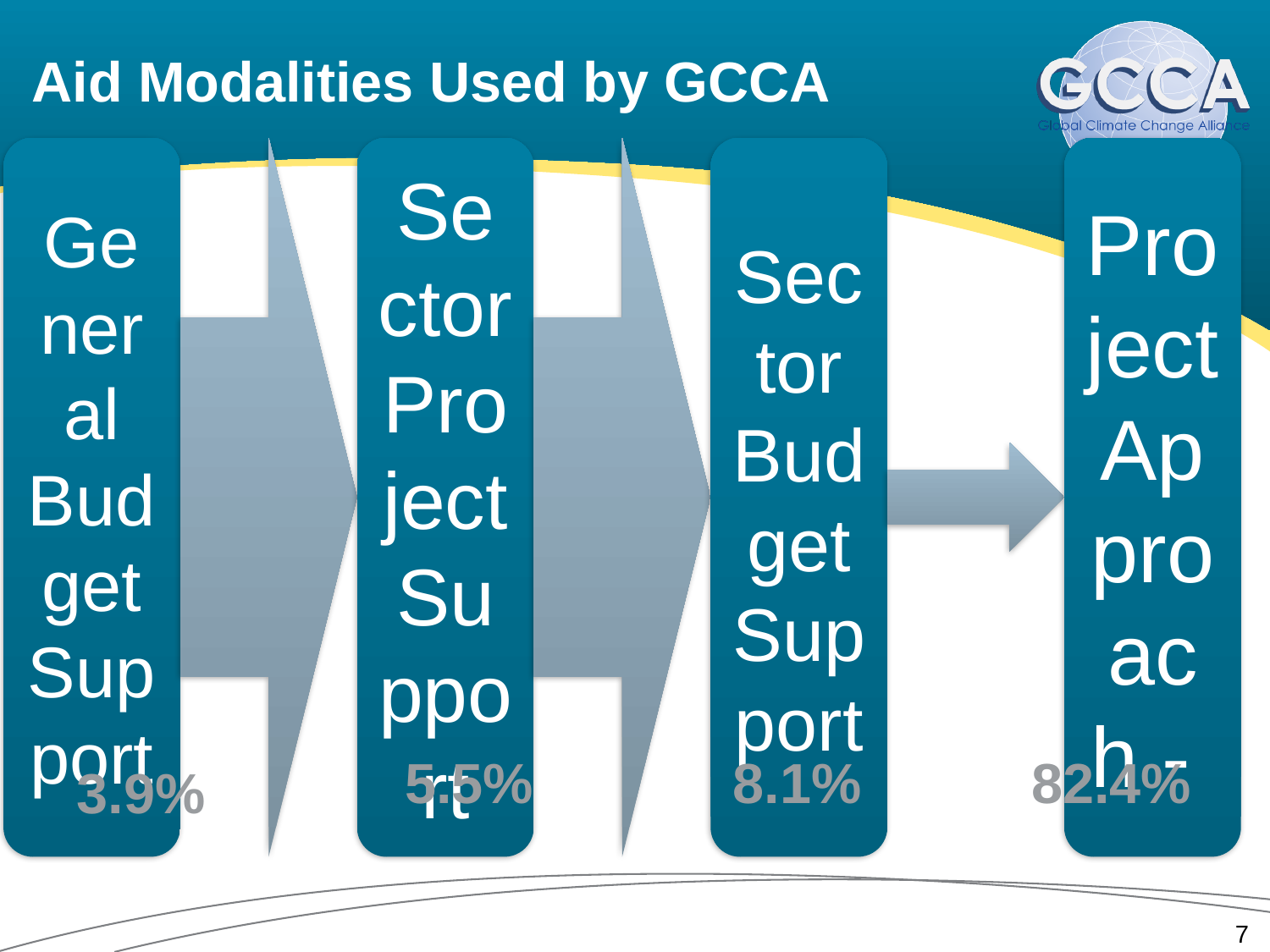

# Aid Modalities Used by GCCA
Sector Budget Support
Project Approach -
General Budget Support
5.5%
8.1%
82.4%
3.9%
7